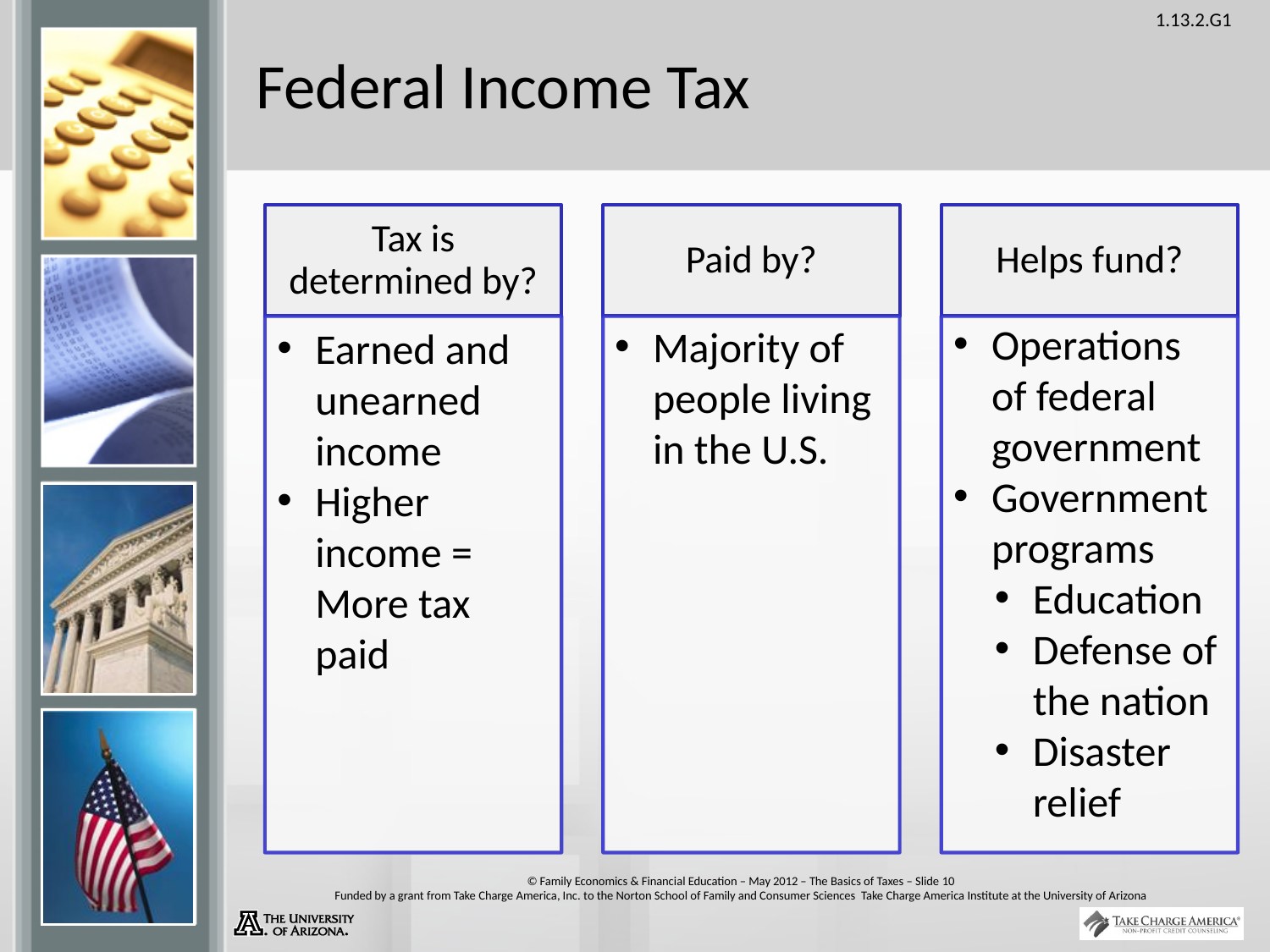

# Federal Income Tax
Tax is determined by?

Paid by?

Helps fund?

Operations of federal government
Government programs
Education
Defense of the nation
Disaster relief
Majority of people living in the U.S.
Earned and unearned income
Higher income = More tax paid